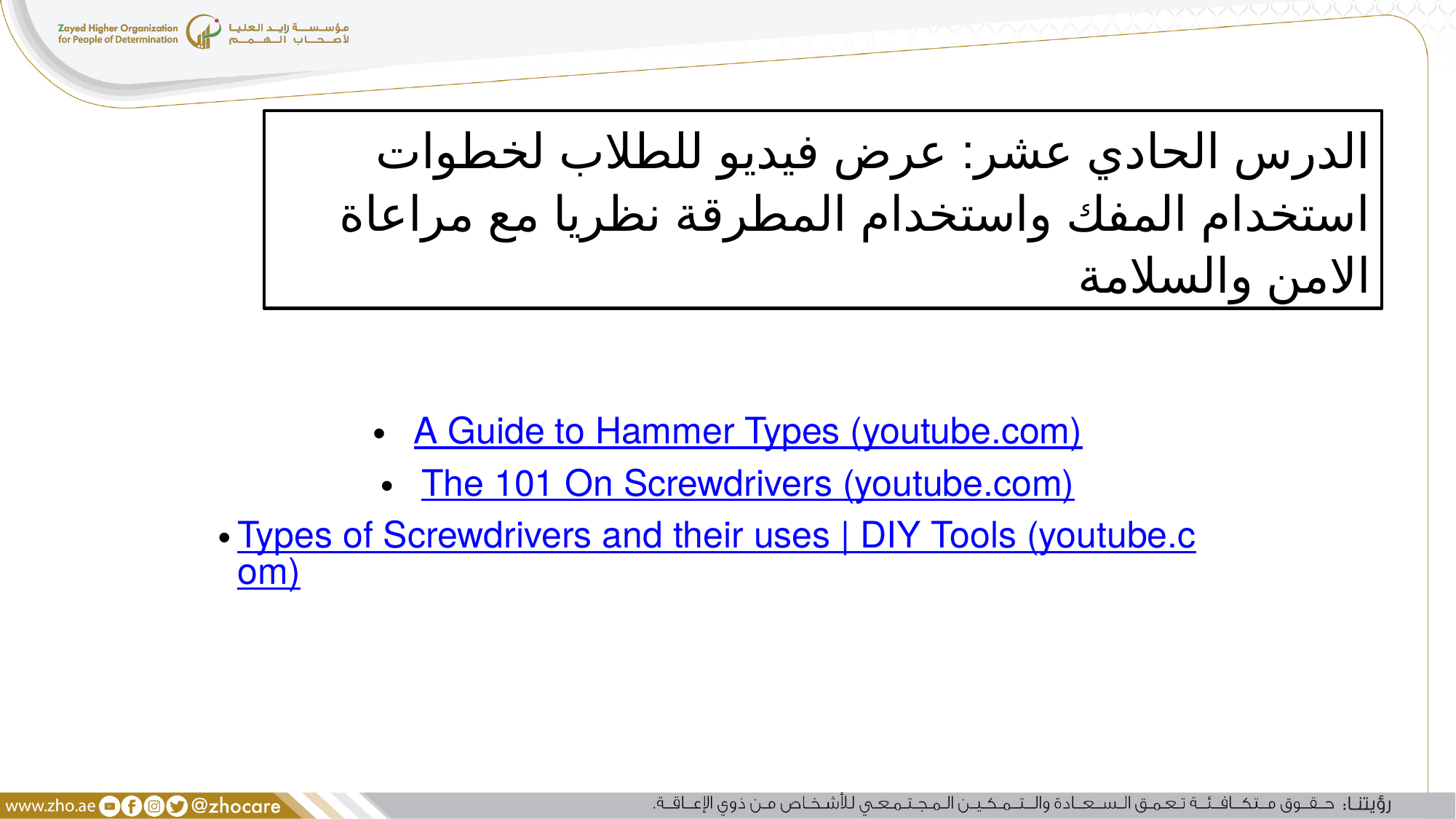

الدرس الحادي عشر: عرض فيديو للطلاب لخطوات استخدام المفك واستخدام المطرقة نظريا مع مراعاة الامن والسلامة
A Guide to Hammer Types (youtube.com)
The 101 On Screwdrivers (youtube.com)
Types of Screwdrivers and their uses | DIY Tools (youtube.com)